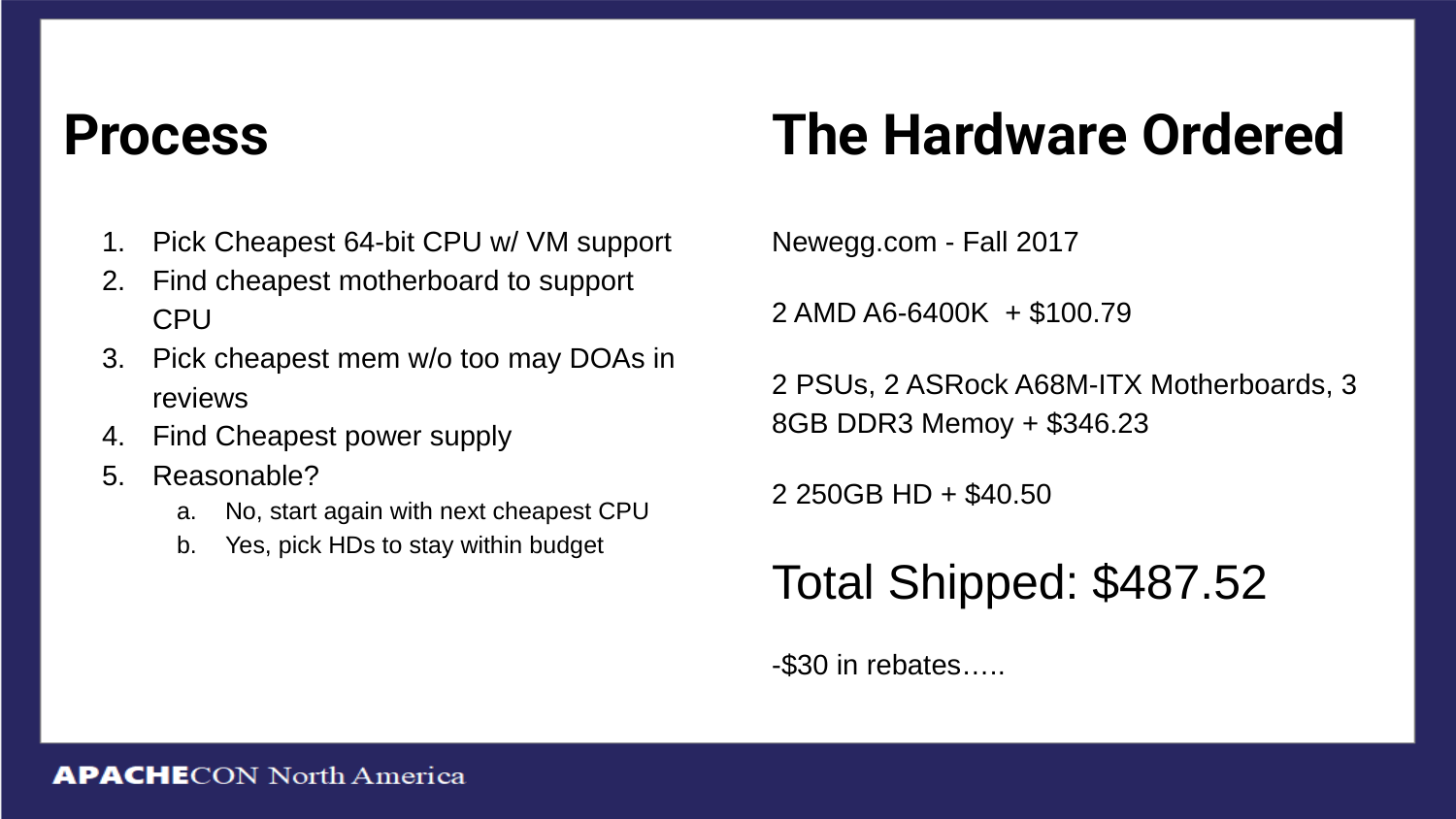

Process
# The Hardware Ordered
Pick Cheapest 64-bit CPU w/ VM support
Find cheapest motherboard to support CPU
Pick cheapest mem w/o too may DOAs in reviews
Find Cheapest power supply
Reasonable?
No, start again with next cheapest CPU
Yes, pick HDs to stay within budget
Newegg.com - Fall 2017
2 AMD A6-6400K  + $100.79
2 PSUs, 2 ASRock A68M-ITX Motherboards, 3 8GB DDR3 Memoy + $346.23
2 250GB HD + $40.50
Total Shipped: $487.52
-$30 in rebates…..